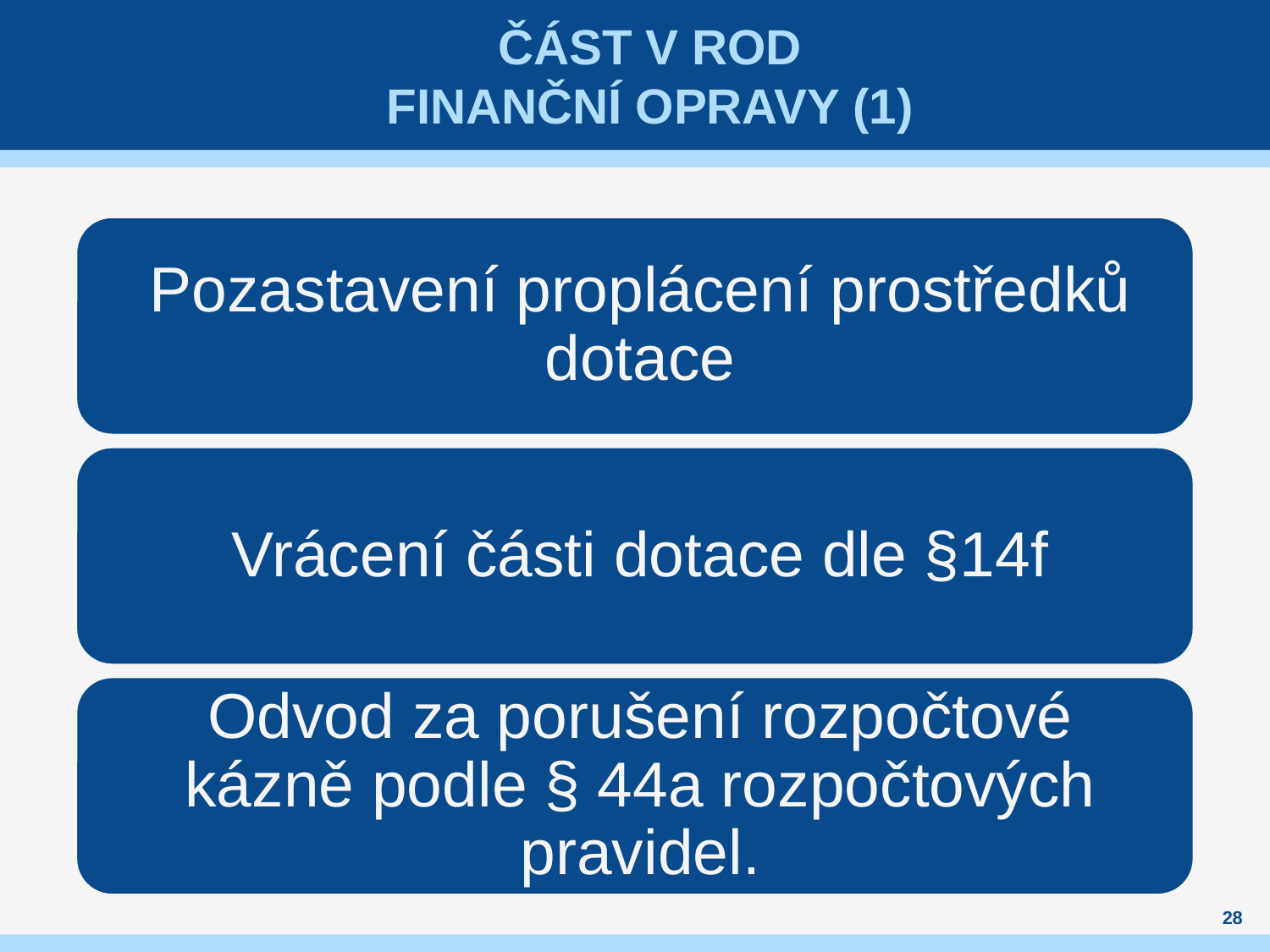

# Část v ROD Finanční opravy (1)

Pozastavení proplácení prostředků dotace
Vrácení části dotace dle §14f
Odvod za porušení rozpočtové kázně podle § 44a rozpočtových pravidel.
28